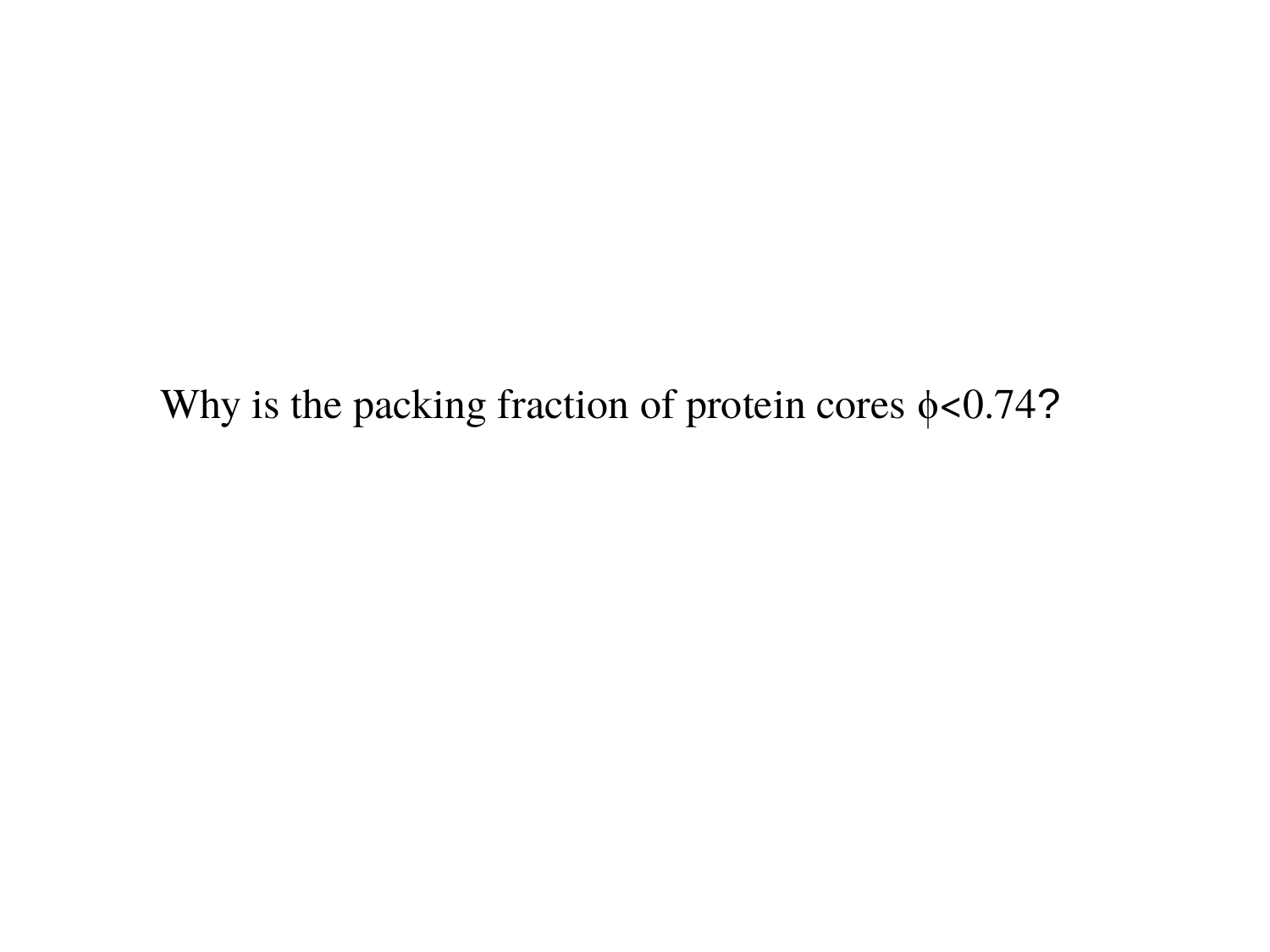

Why is the packing fraction of protein cores ϕ<0.74?